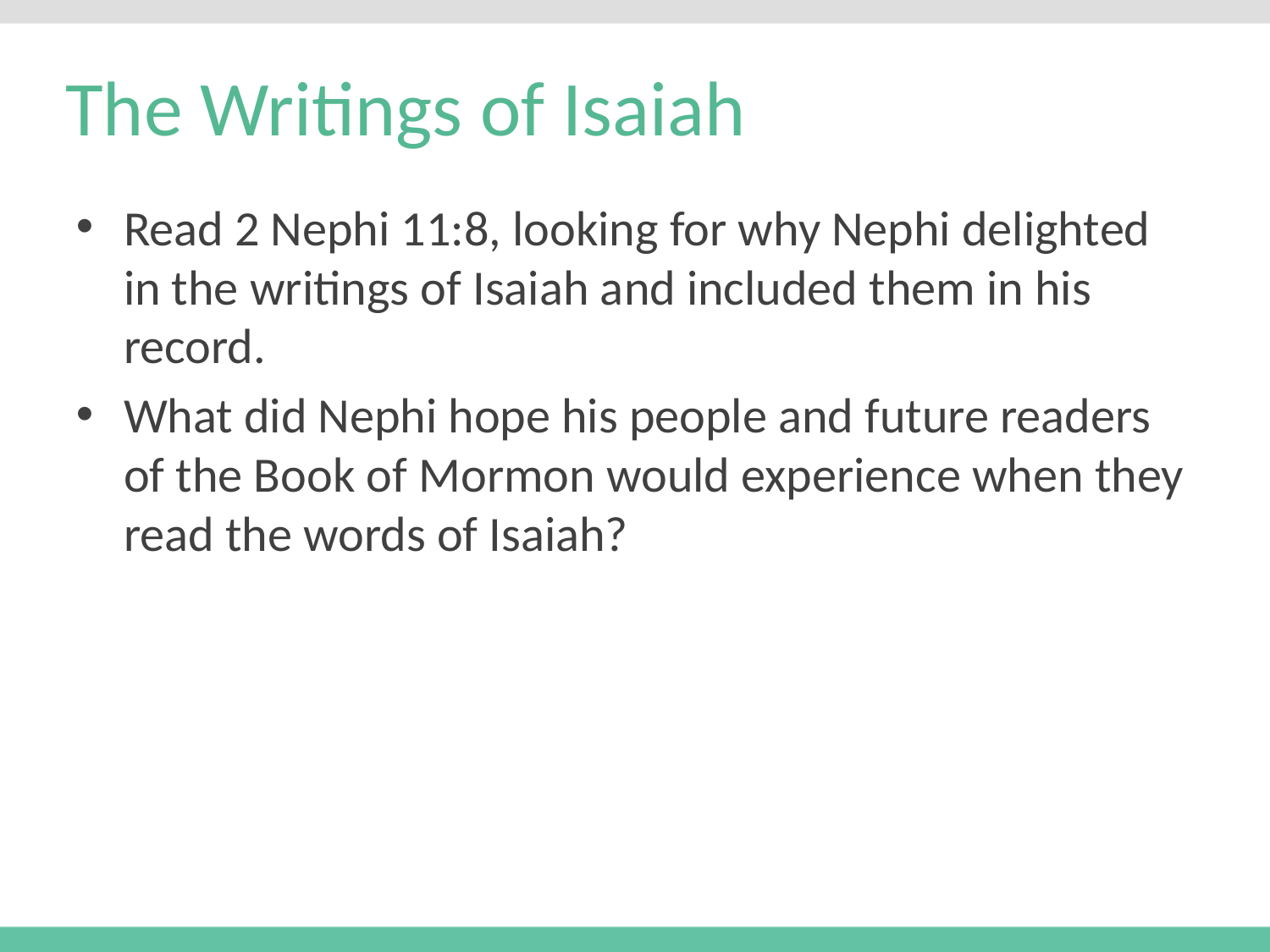

# The Writings of Isaiah
Read 2 Nephi 11:8, looking for why Nephi delighted in the writings of Isaiah and included them in his record.
What did Nephi hope his people and future readers of the Book of Mormon would experience when they read the words of Isaiah?